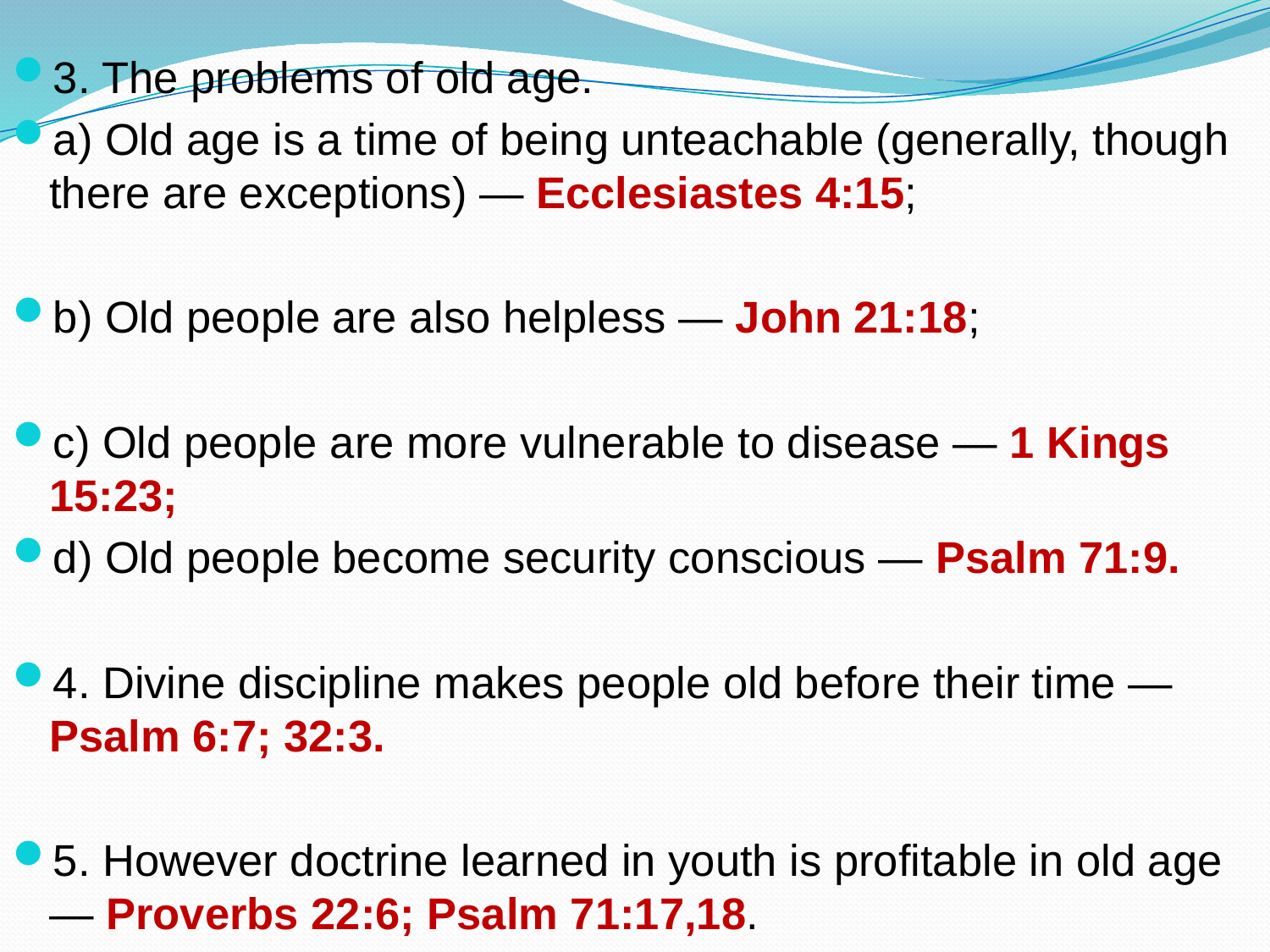

3. The problems of old age.
a) Old age is a time of being unteachable (generally, though there are exceptions) — Ecclesiastes 4:15;

b) Old people are also helpless — John 21:18;

c) Old people are more vulnerable to disease — 1 Kings 15:23;
d) Old people become security conscious — Psalm 71:9.

4. Divine discipline makes people old before their time — Psalm 6:7; 32:3.

5. However doctrine learned in youth is profitable in old age — Proverbs 22:6; Psalm 71:17,18.